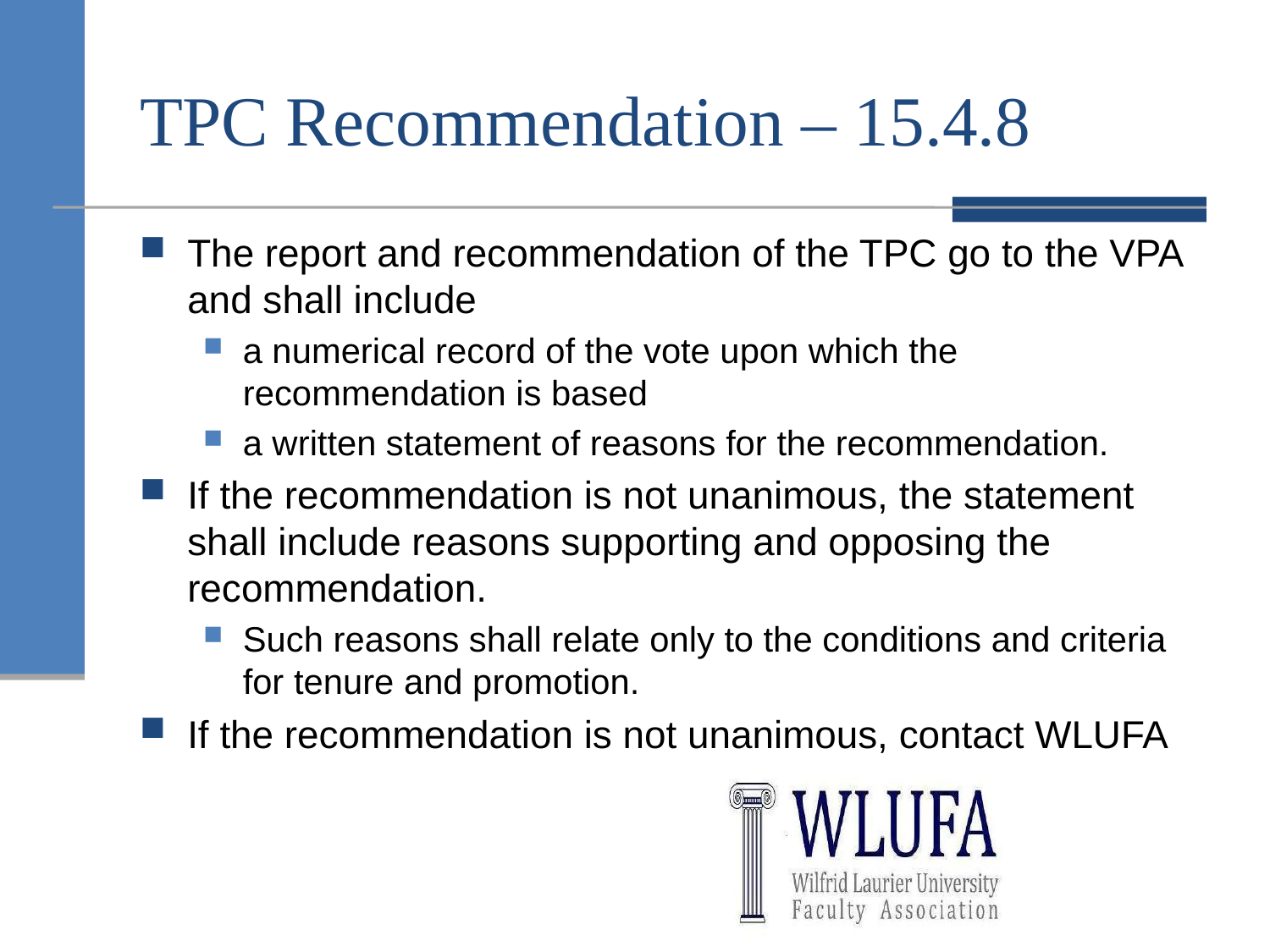

# TPC Recommendation – 15.4.8
The report and recommendation of the TPC go to the VPA and shall include
a numerical record of the vote upon which the recommendation is based
a written statement of reasons for the recommendation.
If the recommendation is not unanimous, the statement shall include reasons supporting and opposing the recommendation.
Such reasons shall relate only to the conditions and criteria for tenure and promotion.
If the recommendation is not unanimous, contact WLUFA